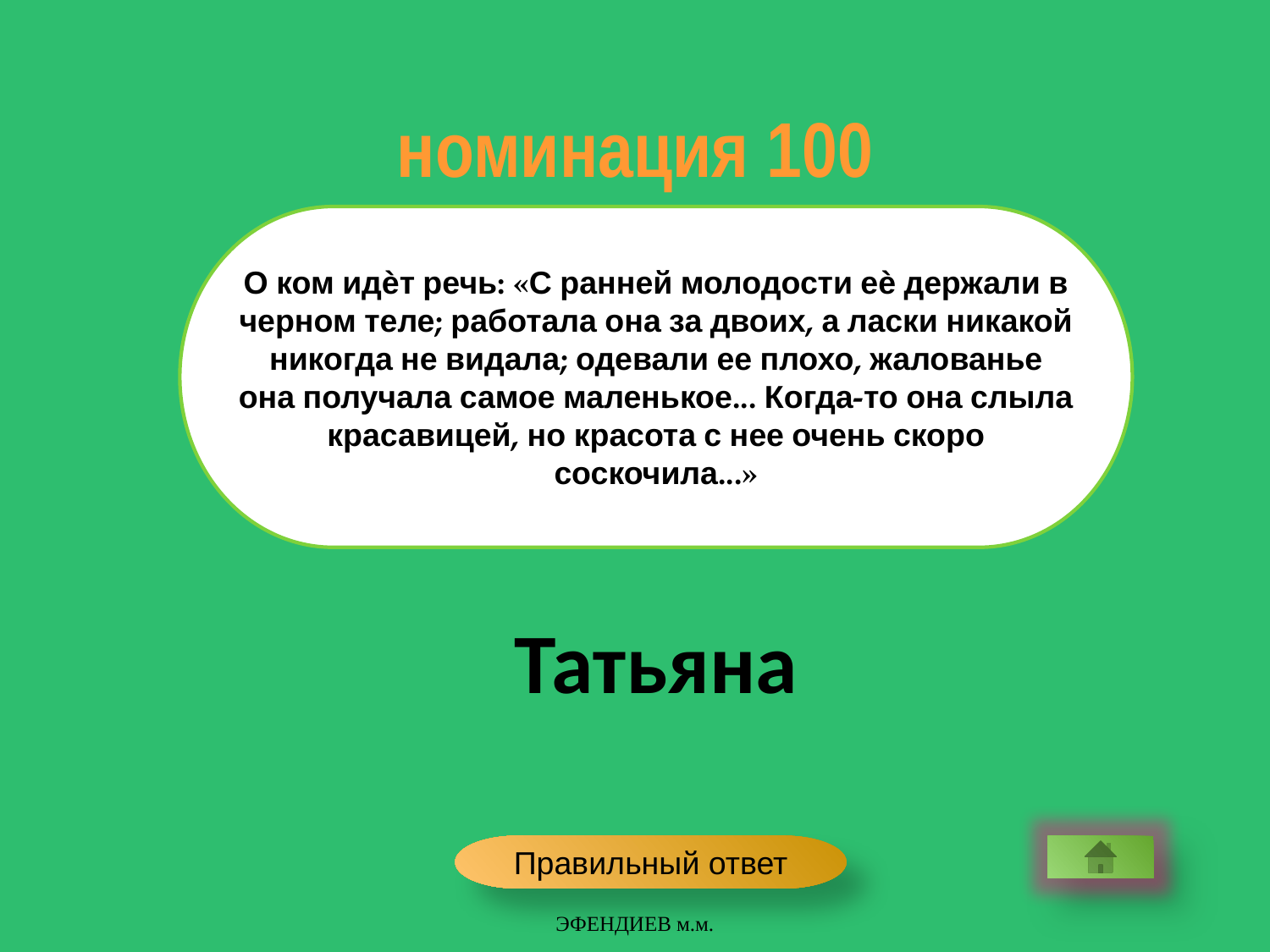

номинация 100
О ком идѐт речь: «С ранней молодости еѐ держали в черном теле; работала она за двоих, а ласки никакой никогда не видала; одевали ее плохо, жалованье она получала самое маленькое... Когда-то она слыла красавицей, но красота с нее очень скоро соскочила...»
Татьяна
Правильный ответ

ЭФЕНДИЕВ м.м.